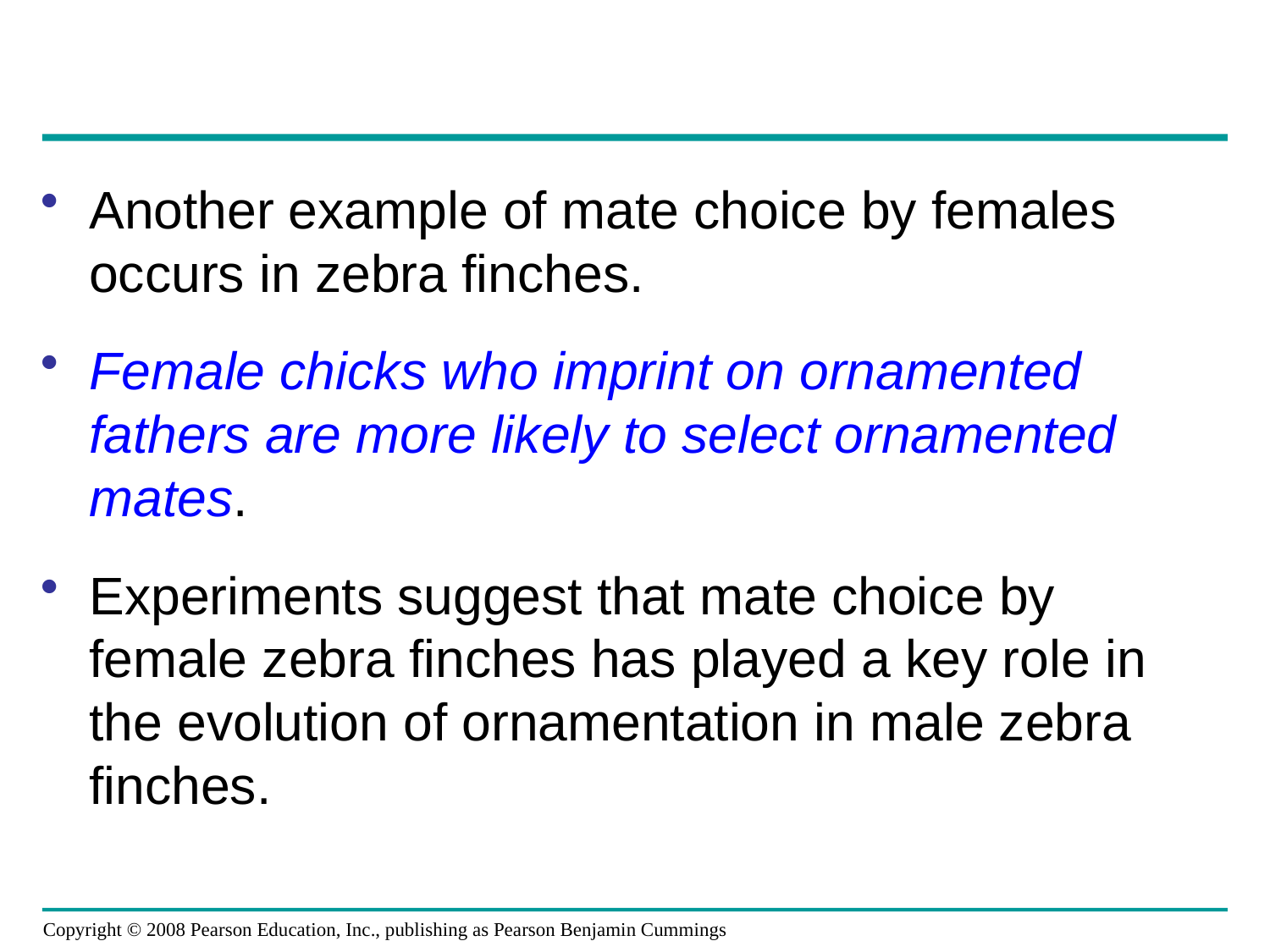

Another example of mate choice by females occurs in zebra finches.
Female chicks who imprint on ornamented fathers are more likely to select ornamented mates.
Experiments suggest that mate choice by female zebra finches has played a key role in the evolution of ornamentation in male zebra finches.